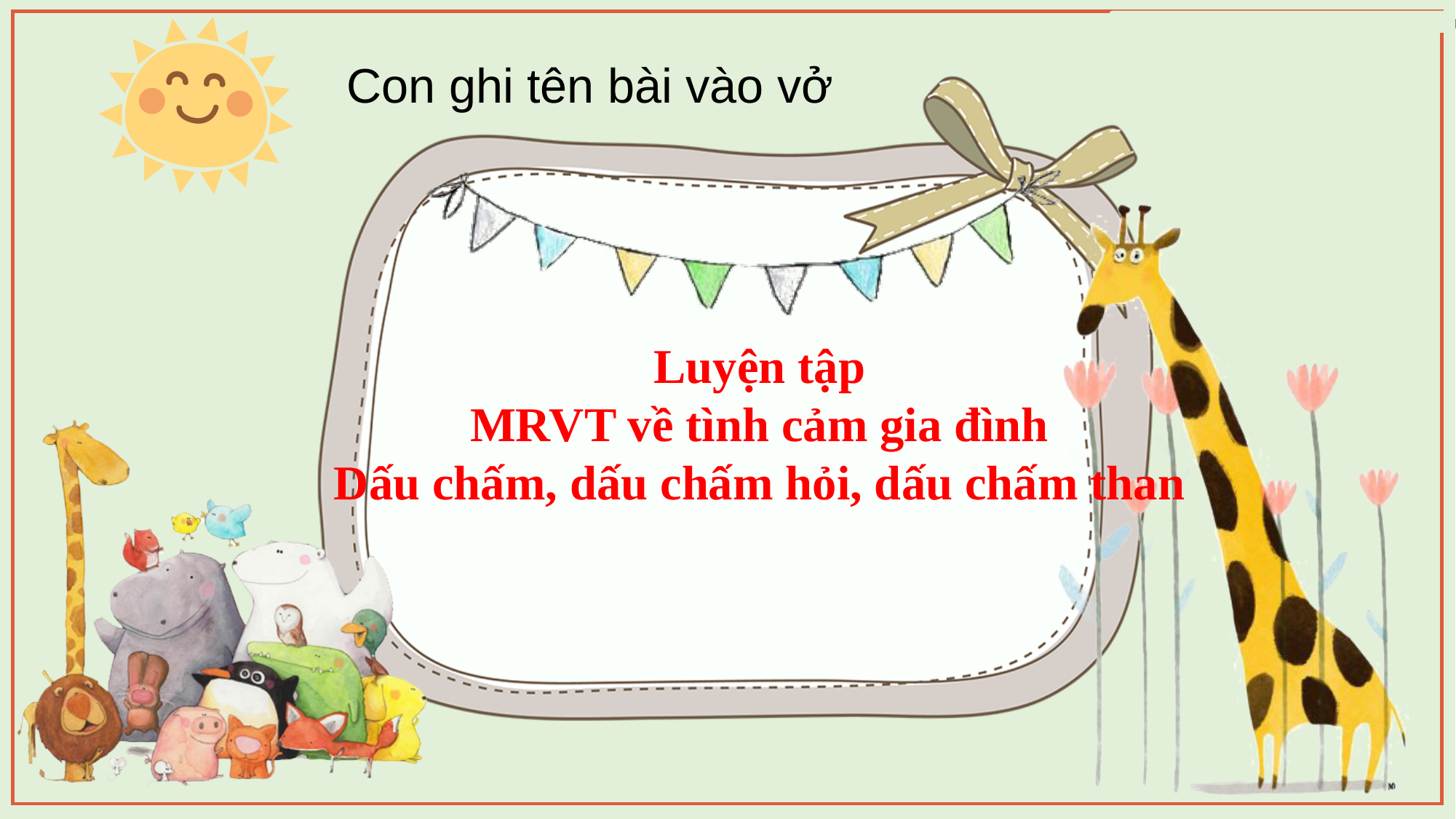

Con ghi tên bài vào vở
Luyện tập
MRVT về tình cảm gia đình
Dấu chấm, dấu chấm hỏi, dấu chấm than